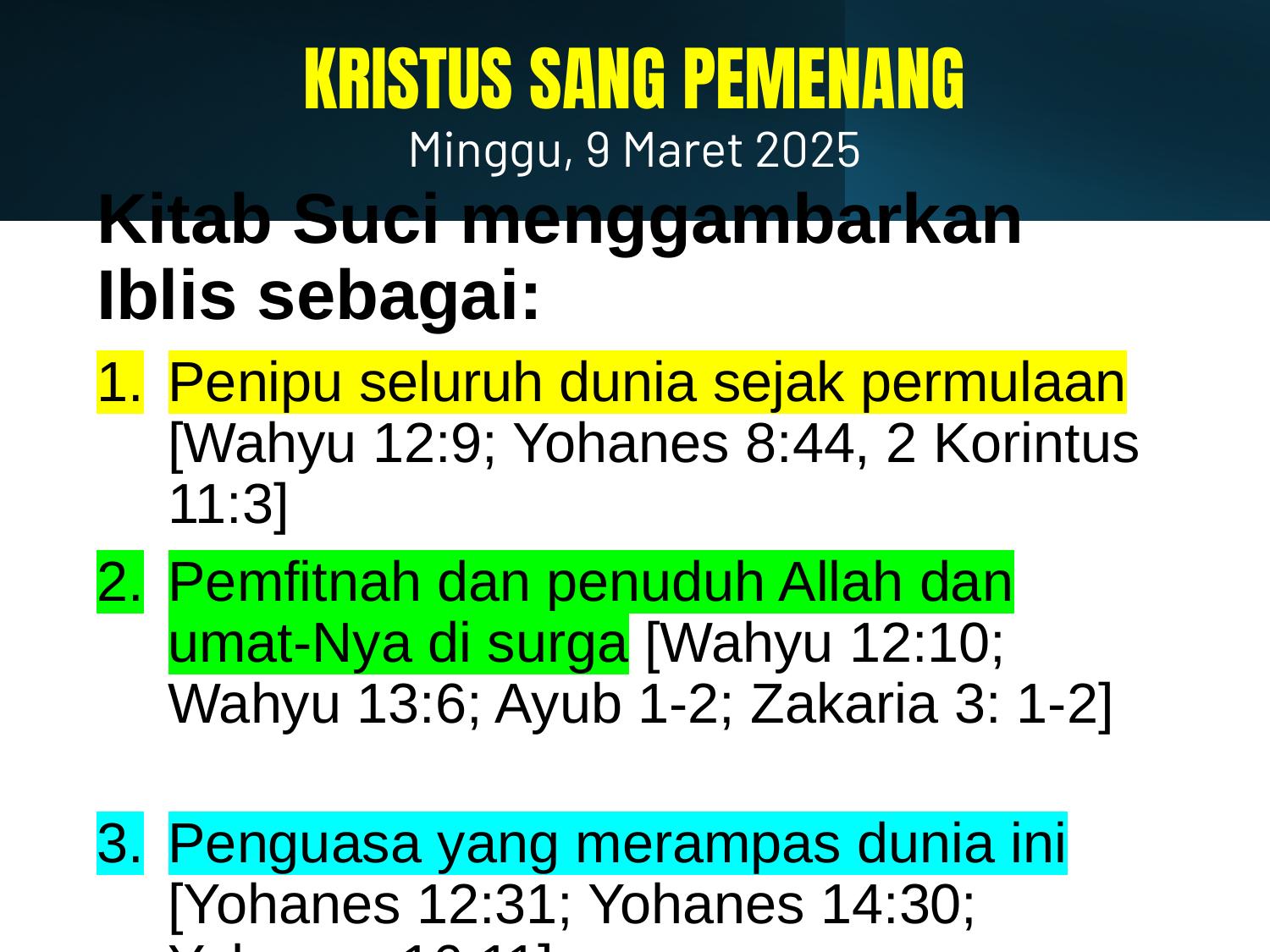

# KRISTUS SANG PEMENANG Minggu, 9 Maret 2025
Kitab Suci menggambarkan Iblis sebagai:
Penipu seluruh dunia sejak permulaan [Wahyu 12:9; Yohanes 8:44, 2 Korintus 11:3]
Pemfitnah dan penuduh Allah dan umat-Nya di surga [Wahyu 12:10; Wahyu 13:6; Ayub 1-2; Zakaria 3: 1-2]
Penguasa yang merampas dunia ini [Yohanes 12:31; Yohanes 14:30; Yohanes 16:11].